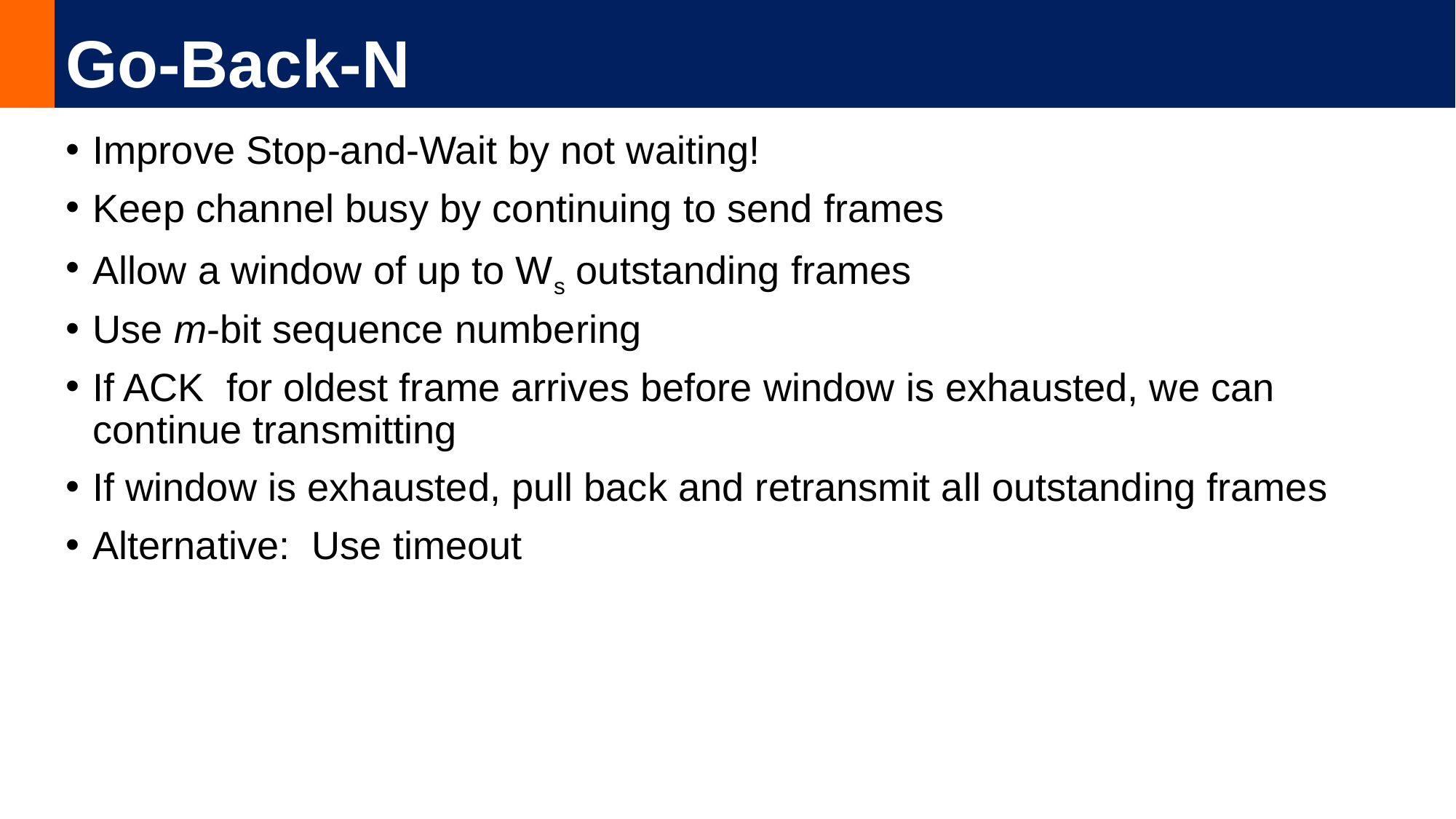

# Go-Back-N
Improve Stop-and-Wait by not waiting!
Keep channel busy by continuing to send frames
Allow a window of up to Ws outstanding frames
Use m-bit sequence numbering
If ACK  for oldest frame arrives before window is exhausted, we can continue transmitting
If window is exhausted, pull back and retransmit all outstanding frames
Alternative:  Use timeout